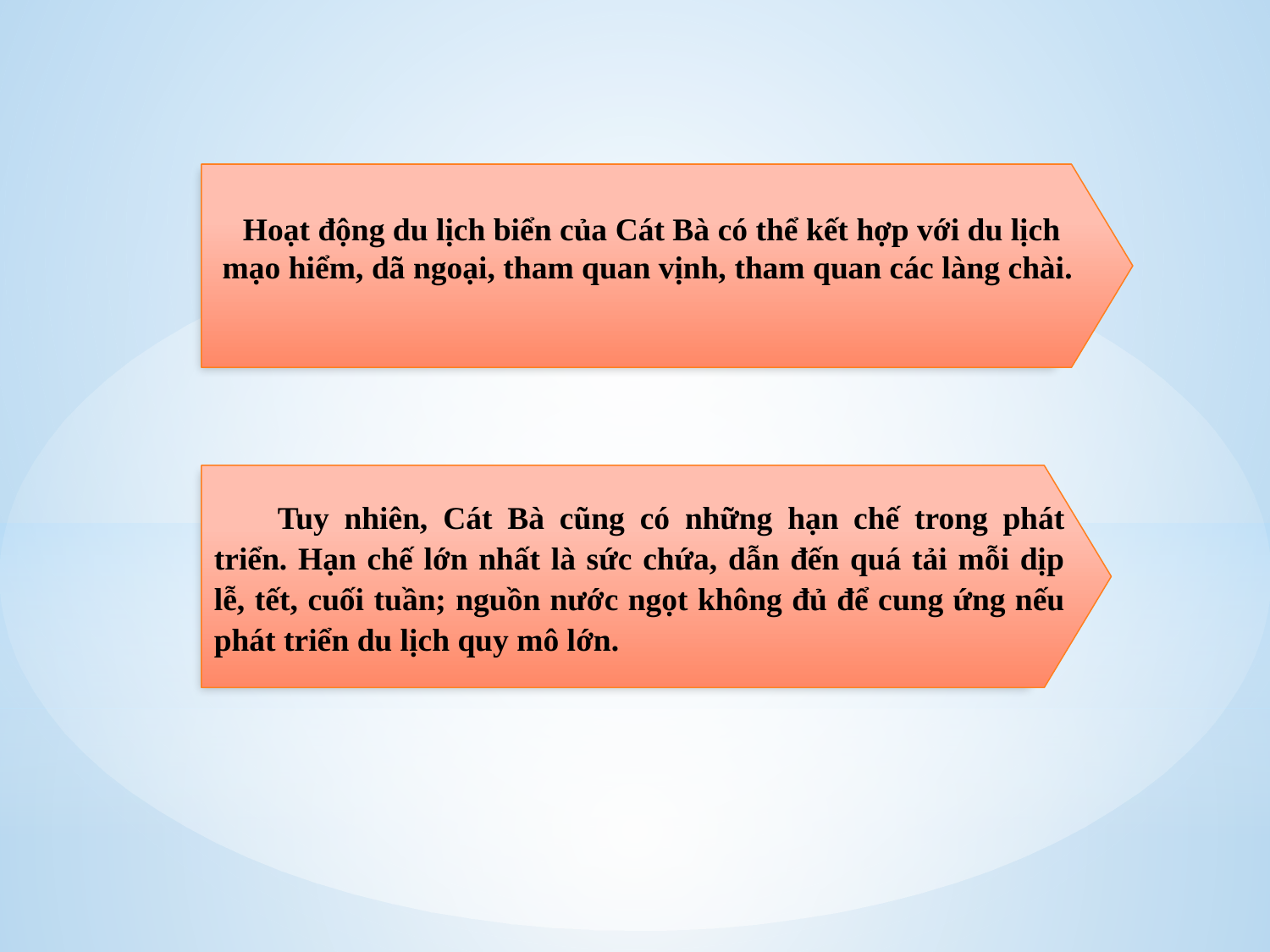

Hoạt động du lịch biển của Cát Bà có thể kết hợp với du lịch mạo hiểm, dã ngoại, tham quan vịnh, tham quan các làng chài.

Tuy nhiên, Cát Bà cũng có những hạn chế trong phát triển. Hạn chế lớn nhất là sức chứa, dẫn đến quá tải mỗi dịp lễ, tết, cuối tuần; nguồn nước ngọt không đủ để cung ứng nếu phát triển du lịch quy mô lớn.